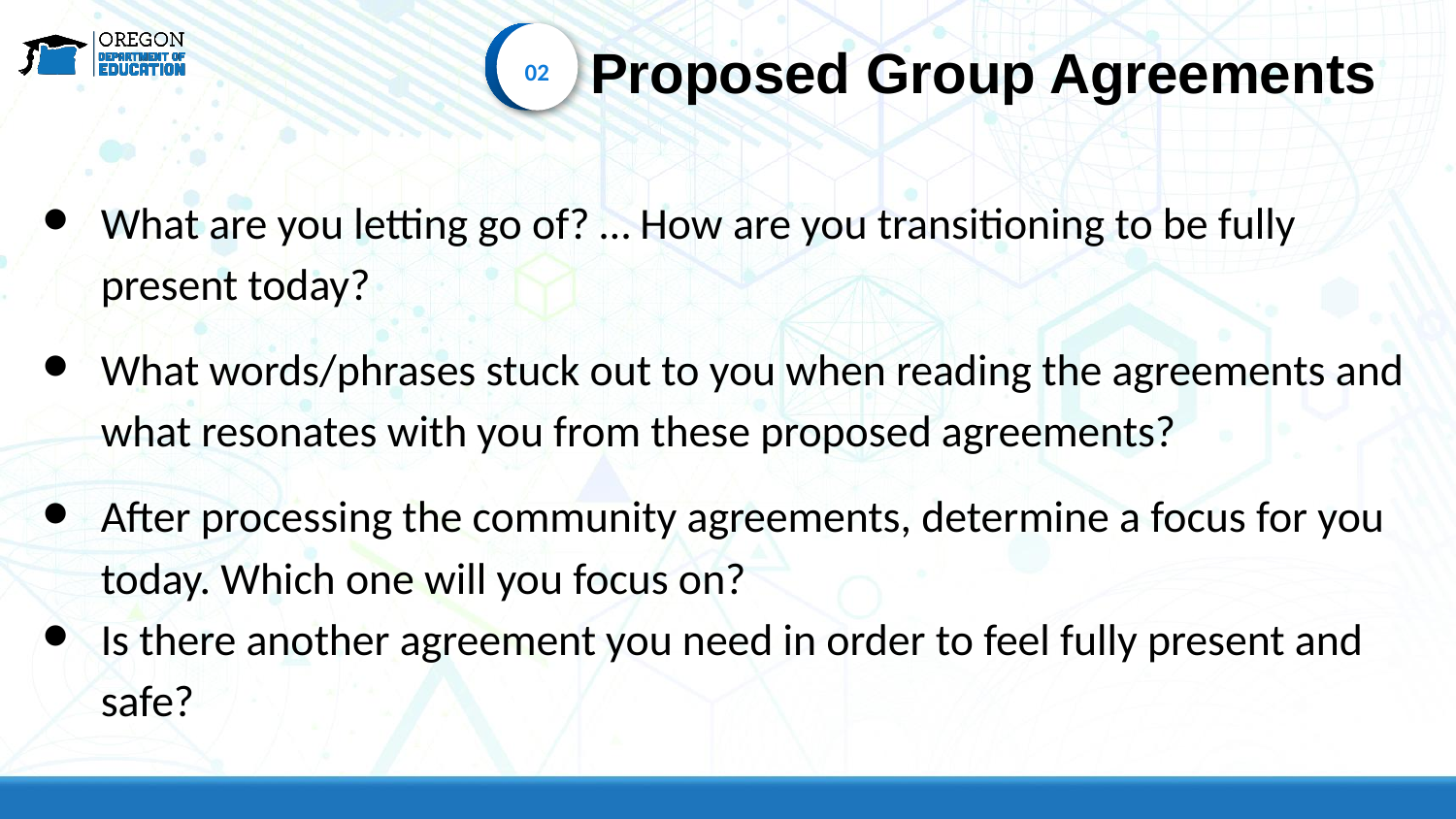

02
Proposed Group Agreements

What are you letting go of? … How are you transitioning to be fully present today?
What words/phrases stuck out to you when reading the agreements and what resonates with you from these proposed agreements?
After processing the community agreements, determine a focus for you today. Which one will you focus on?
Is there another agreement you need in order to feel fully present and safe?